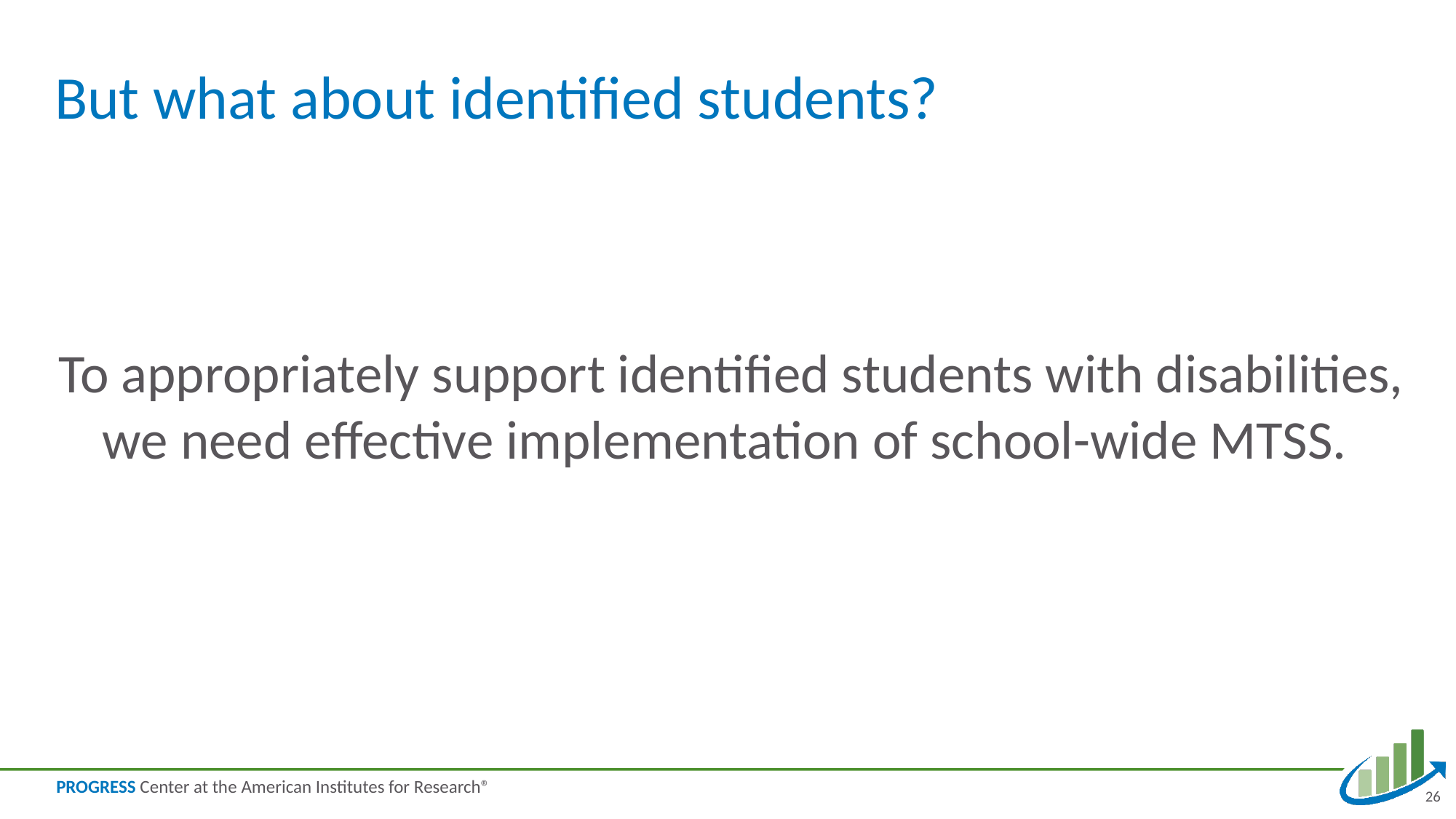

# But what about identified students?

To appropriately support identified students with disabilities, we need effective implementation of school-wide MTSS.

26